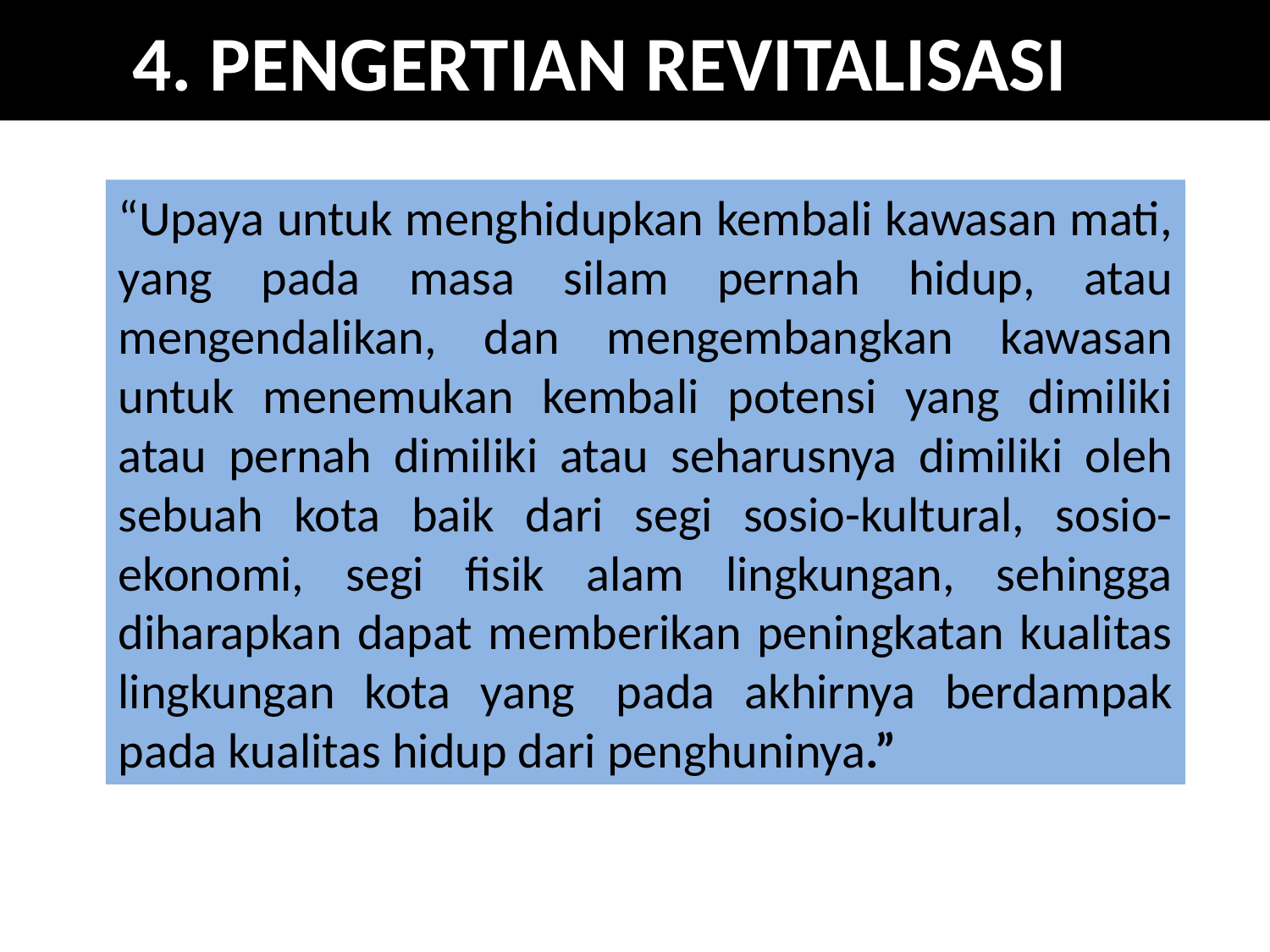

# 4. PENGERTIAN REVITALISASI
“Upaya untuk menghidupkan kembali kawasan mati, yang pada masa silam pernah hidup, atau mengendalikan, dan mengembangkan kawasan untuk menemukan kembali potensi yang dimiliki atau pernah dimiliki atau seharusnya dimiliki oleh sebuah kota baik dari segi sosio-kultural, sosio-ekonomi, segi fisik alam lingkungan, sehingga diharapkan dapat memberikan peningkatan kualitas lingkungan kota yang  pada akhirnya berdampak pada kualitas hidup dari penghuninya.”